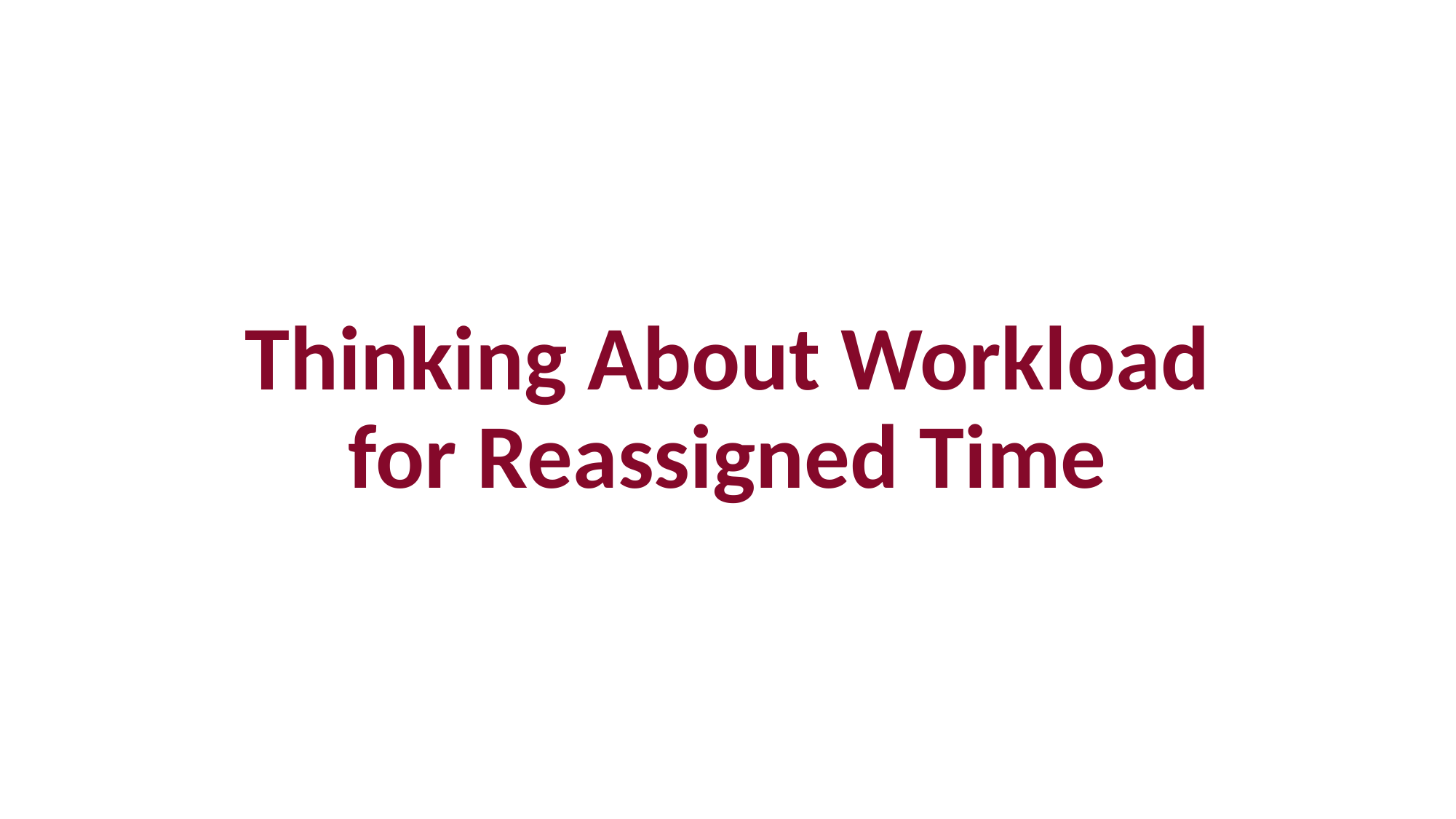

# Thinking About Workload for Reassigned Time